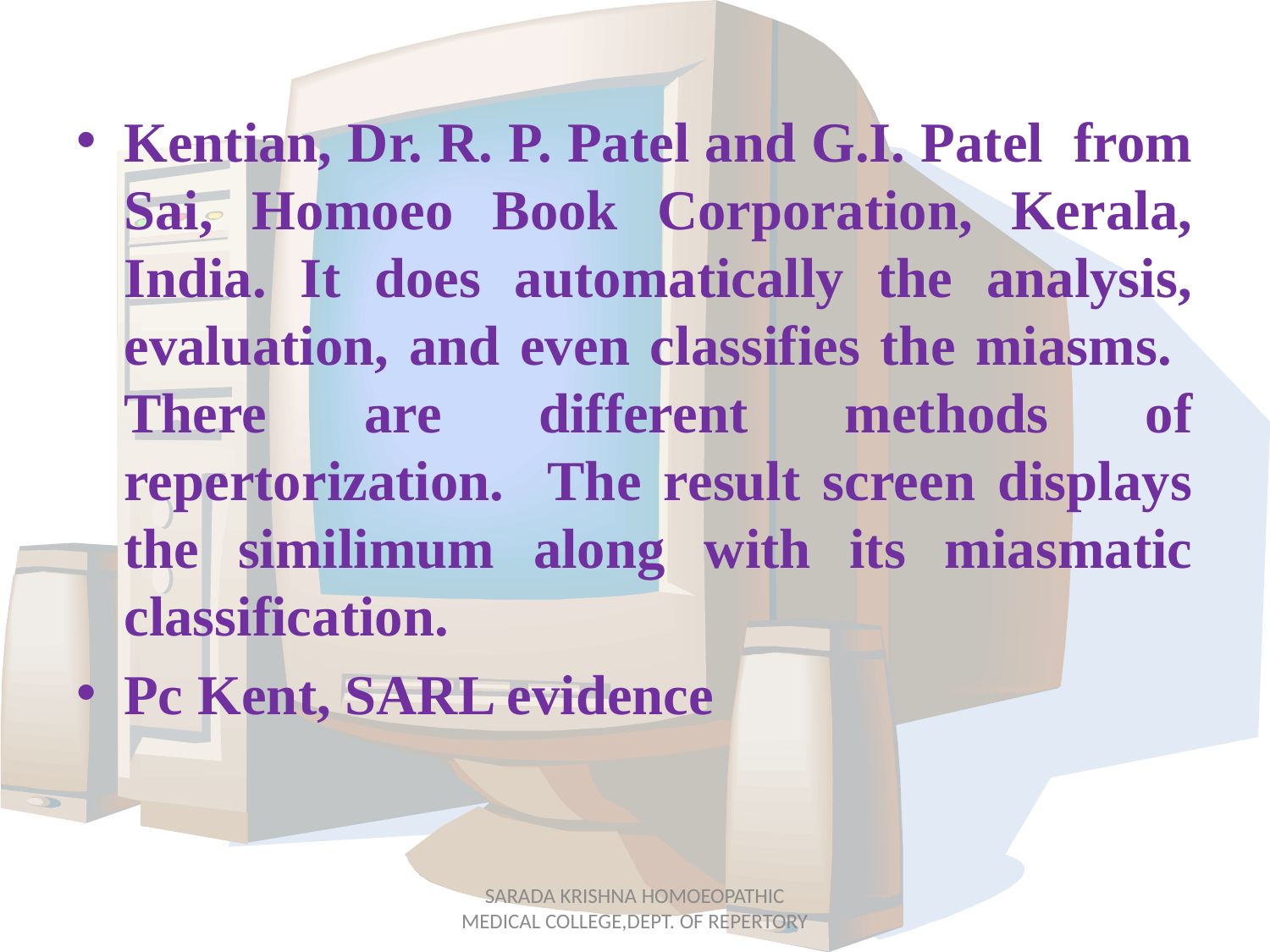

Kentian, Dr. R. P. Patel and G.I. Patel  from Sai, Homoeo Book Corporation, Kerala, India. It does automatically the analysis, evaluation, and even classifies the miasms.  There are different methods of repertorization.  The result screen displays the similimum along with its miasmatic classification.
Pc Kent, SARL evidence

SARADA KRISHNA HOMOEOPATHIC MEDICAL COLLEGE,DEPT. OF REPERTORY